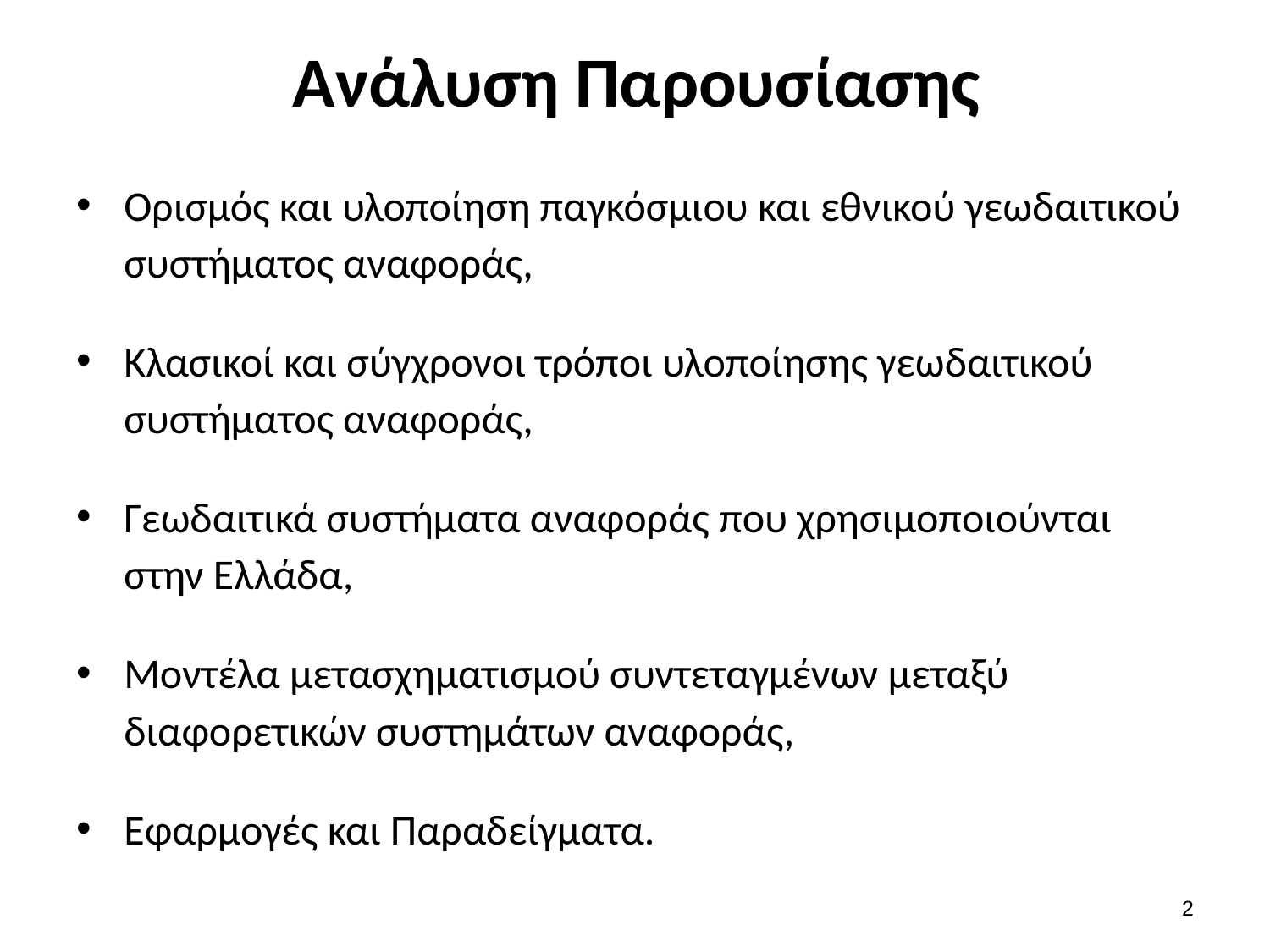

# Ανάλυση Παρουσίασης
Ορισμός και υλοποίηση παγκόσμιου και εθνικού γεωδαιτικού συστήματος αναφοράς,
Κλασικοί και σύγχρονοι τρόποι υλοποίησης γεωδαιτικού συστήματος αναφοράς,
Γεωδαιτικά συστήματα αναφοράς που χρησιμοποιούνται στην Ελλάδα,
Μοντέλα μετασχηματισμού συντεταγμένων μεταξύ διαφορετικών συστημάτων αναφοράς,
Εφαρμογές και Παραδείγματα.

2